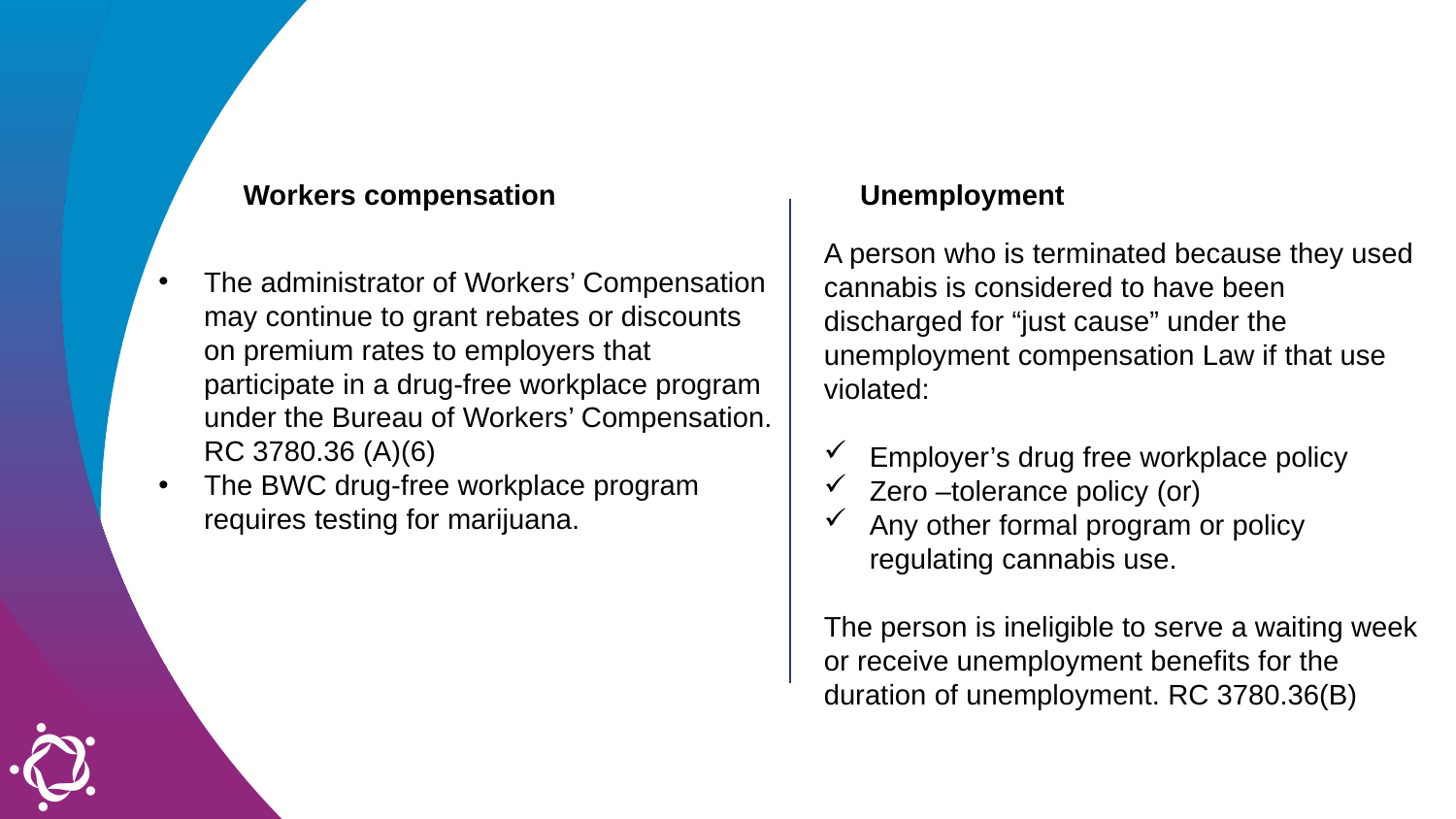

Unemployment
Workers compensation
A person who is terminated because they used cannabis is considered to have been discharged for “just cause” under the unemployment compensation Law if that use violated:

Employer’s drug free workplace policy
Zero –tolerance policy (or)
Any other formal program or policy regulating cannabis use.

The person is ineligible to serve a waiting week or receive unemployment benefits for the duration of unemployment. RC 3780.36(B)
The administrator of Workers’ Compensation may continue to grant rebates or discounts on premium rates to employers that participate in a drug-free workplace program under the Bureau of Workers’ Compensation. RC 3780.36 (A)(6)
The BWC drug-free workplace program requires testing for marijuana.
13